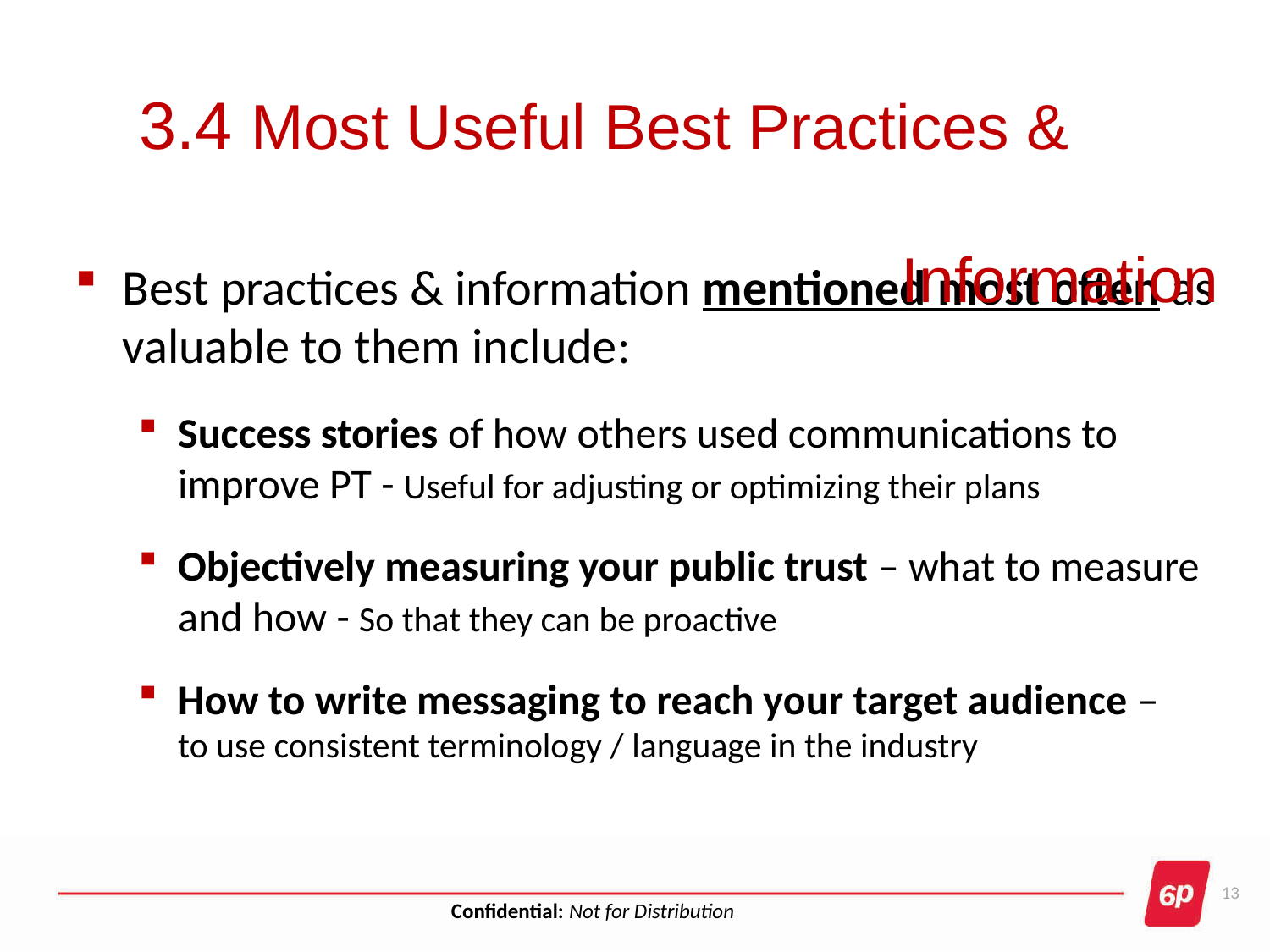

# 3.4 Most Useful Best Practices & 																	Information
Best practices & information mentioned most often as valuable to them include:
Success stories of how others used communications to improve PT - Useful for adjusting or optimizing their plans
Objectively measuring your public trust – what to measure and how - So that they can be proactive
How to write messaging to reach your target audience –
to use consistent terminology / language in the industry

13
Confidential: Not for Distribution